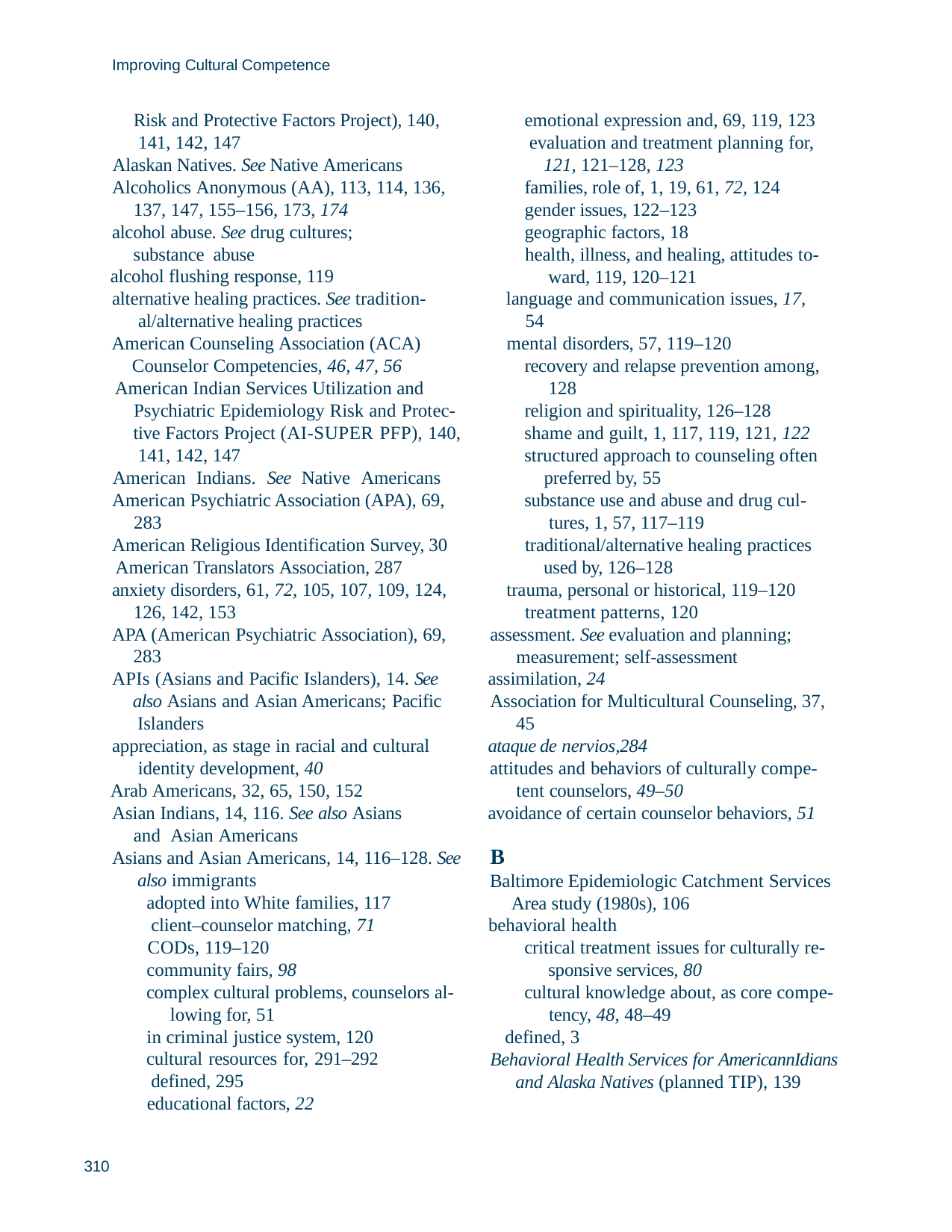

Improving Cultural Competence
Risk and Protective Factors Project), 140,  141, 142, 147
Alaskan Natives. See Native Americans  Alcoholics Anonymous (AA), 113, 114, 136,
137, 147, 155–156, 173, 174
alcohol abuse. See drug cultures; substance  abuse
alcohol flushing response, 119
alternative healing practices. See tradition-  al/alternative healing practices
American Counseling Association (ACA)  Counselor Competencies, 46, 47, 56  American Indian Services Utilization and
Psychiatric Epidemiology Risk and Protec-  tive Factors Project (AI-SUPER PFP), 140,  141, 142, 147
American Indians. See Native Americans  American Psychiatric Association (APA), 69,
283
American Religious Identification Survey, 30  American Translators Association, 287  anxiety disorders, 61, 72, 105, 107, 109, 124,
126, 142, 153
APA (American Psychiatric Association), 69,  283
APIs (Asians and Pacific Islanders), 14. See  also Asians and Asian Americans; Pacific  Islanders
appreciation, as stage in racial and cultural  identity development, 40
Arab Americans, 32, 65, 150, 152
Asian Indians, 14, 116. See also Asians and  Asian Americans
Asians and Asian Americans, 14, 116–128. See  also immigrants
adopted into White families, 117  client–counselor matching, 71
CODs, 119–120
community fairs, 98
complex cultural problems, counselors al-  lowing for, 51
in criminal justice system, 120  cultural resources for, 291–292  defined, 295
educational factors, 22
emotional expression and, 69, 119, 123  evaluation and treatment planning for,
121, 121–128, 123
families, role of, 1, 19, 61, 72, 124
gender issues, 122–123
geographic factors, 18
health, illness, and healing, attitudes to-  ward, 119, 120–121
language and communication issues, 17,
54
mental disorders, 57, 119–120
recovery and relapse prevention among,  128
religion and spirituality, 126–128  shame and guilt, 1, 117, 119, 121, 122  structured approach to counseling often
preferred by, 55
substance use and abuse and drug cul-  tures, 1, 57, 117–119
traditional/alternative healing practices  used by, 126–128
trauma, personal or historical, 119–120  treatment patterns, 120
assessment. See evaluation and planning;  measurement; self-assessment
assimilation, 24
Association for Multicultural Counseling, 37,  45
ataque de nervios,284
attitudes and behaviors of culturally compe-  tent counselors, 49–50
avoidance of certain counselor behaviors, 51
B
Baltimore Epidemiologic Catchment Services  Area study (1980s), 106
behavioral health
critical treatment issues for culturally re-  sponsive services, 80
cultural knowledge about, as core compe-  tency, 48, 48–49
defined, 3
Behavioral Health Services for AmericannIdians  and Alaska Natives (planned TIP), 139
310